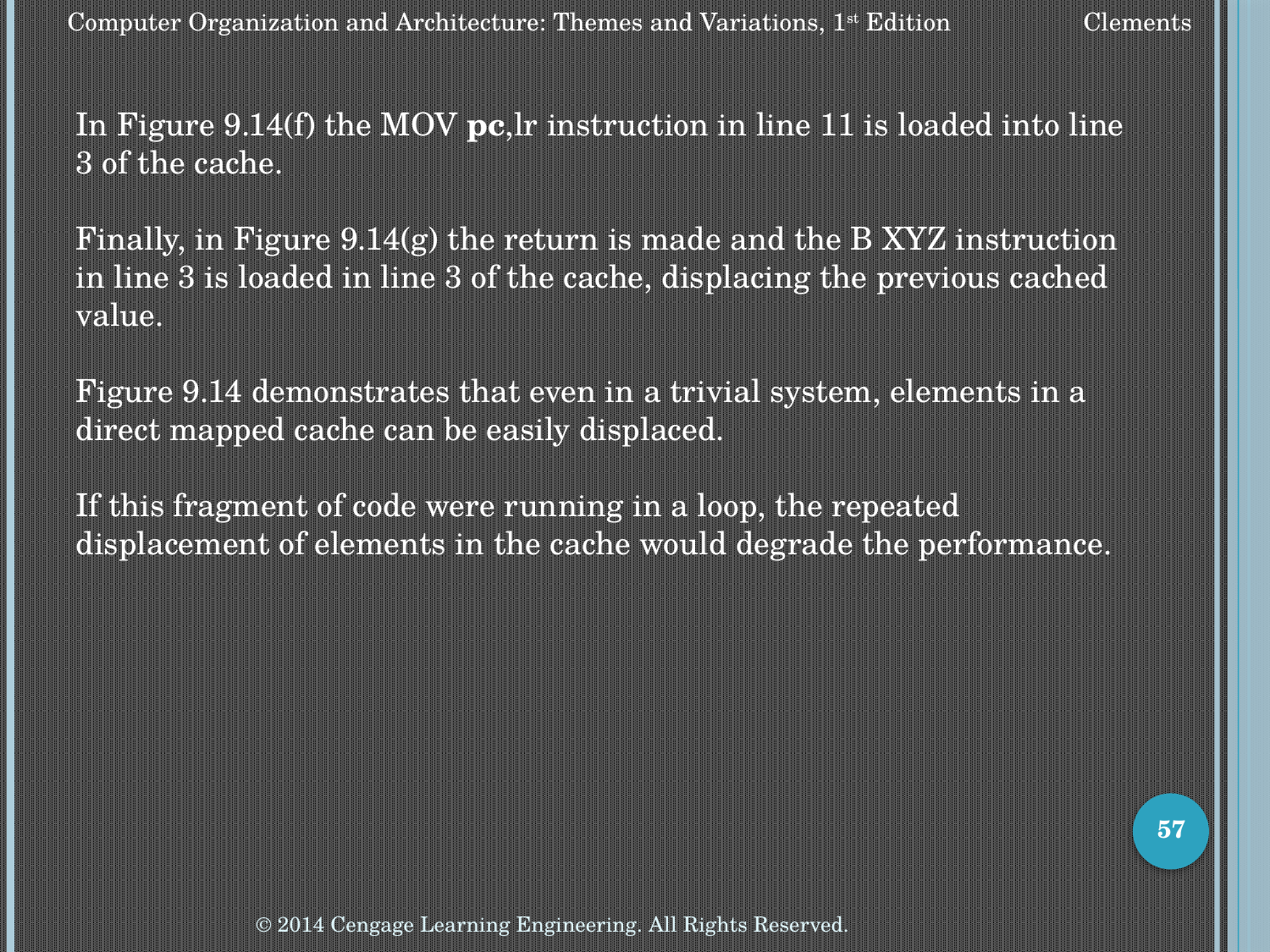

Computer Organization and Architecture: Themes and Variations, 1st Edition 	Clements
In Figure 9.14(f) the MOV pc,lr instruction in line 11 is loaded into line 3 of the cache.

Finally, in Figure 9.14(g) the return is made and the B XYZ instruction in line 3 is loaded in line 3 of the cache, displacing the previous cached value.

Figure 9.14 demonstrates that even in a trivial system, elements in a direct mapped cache can be easily displaced.

If this fragment of code were running in a loop, the repeated displacement of elements in the cache would degrade the performance.

57
© 2014 Cengage Learning Engineering. All Rights Reserved.